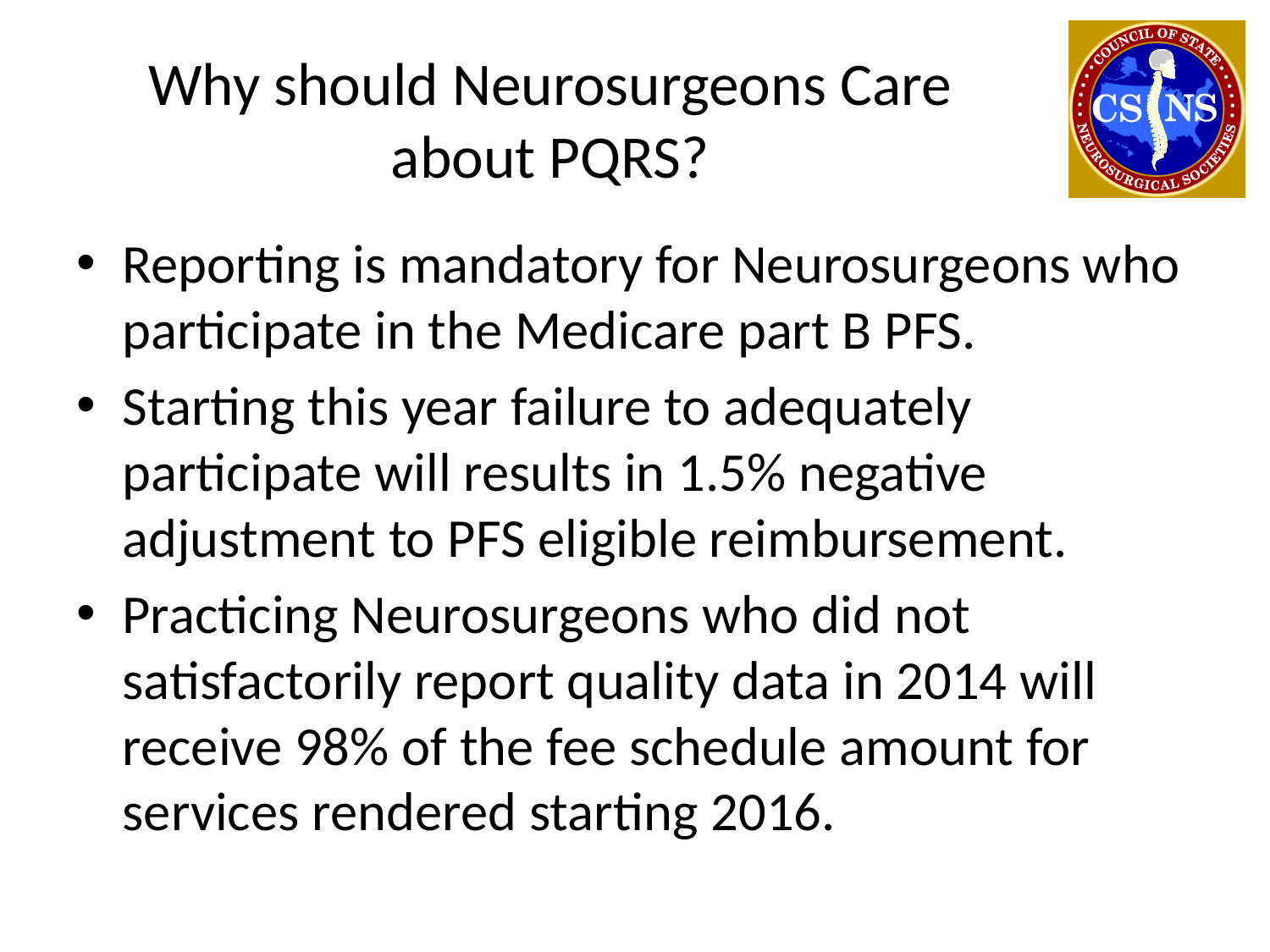

# Why should Neurosurgeons Care about PQRS?
Reporting is mandatory for Neurosurgeons who participate in the Medicare part B PFS.
Starting this year failure to adequately participate will results in 1.5% negative adjustment to PFS eligible reimbursement.
Practicing Neurosurgeons who did not satisfactorily report quality data in 2014 will receive 98% of the fee schedule amount for services rendered starting 2016.